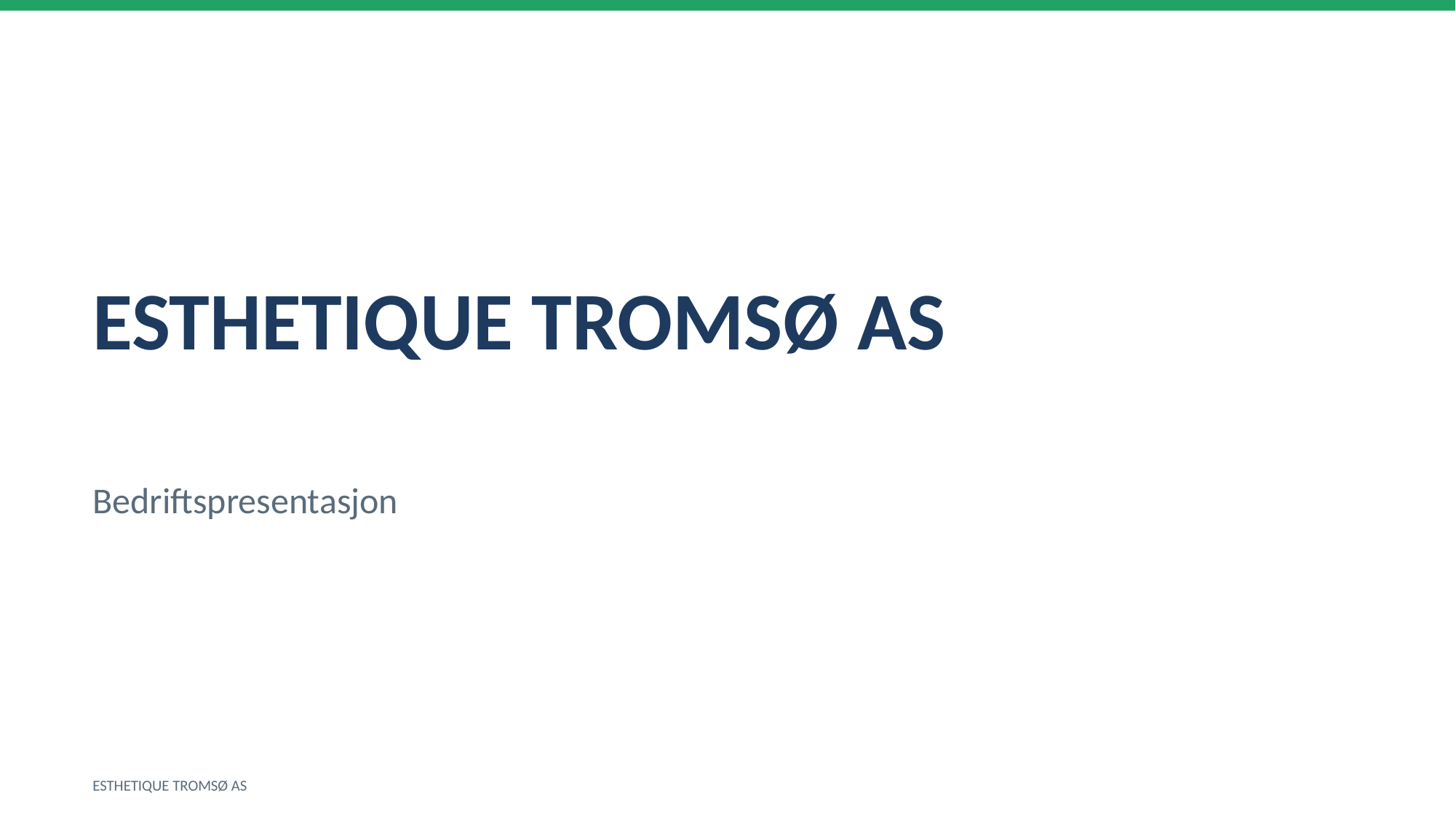

ESTHETIQUE TROMSØ AS
Bedriftspresentasjon
ESTHETIQUE TROMSØ AS